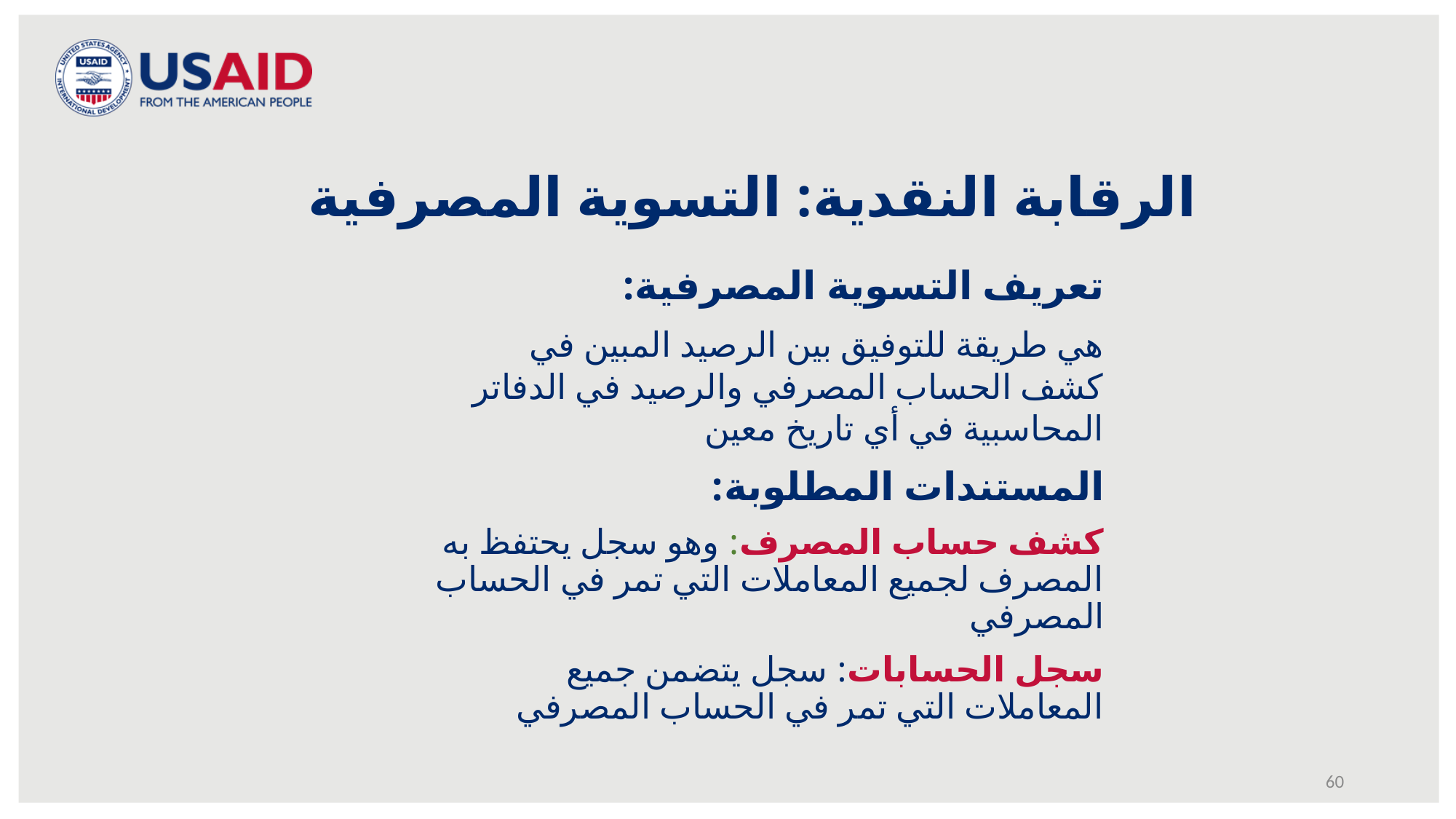

الرقابة النقدية: التسوية المصرفية
تعريف التسوية المصرفية:
هي طريقة للتوفيق بين الرصيد المبين في كشف الحساب المصرفي والرصيد في الدفاتر المحاسبية في أي تاريخ معين
المستندات المطلوبة:
كشف حساب المصرف: وهو سجل يحتفظ به المصرف لجميع المعاملات التي تمر في الحساب المصرفي
سجل الحسابات: سجل يتضمن جميع المعاملات التي تمر في الحساب المصرفي
60